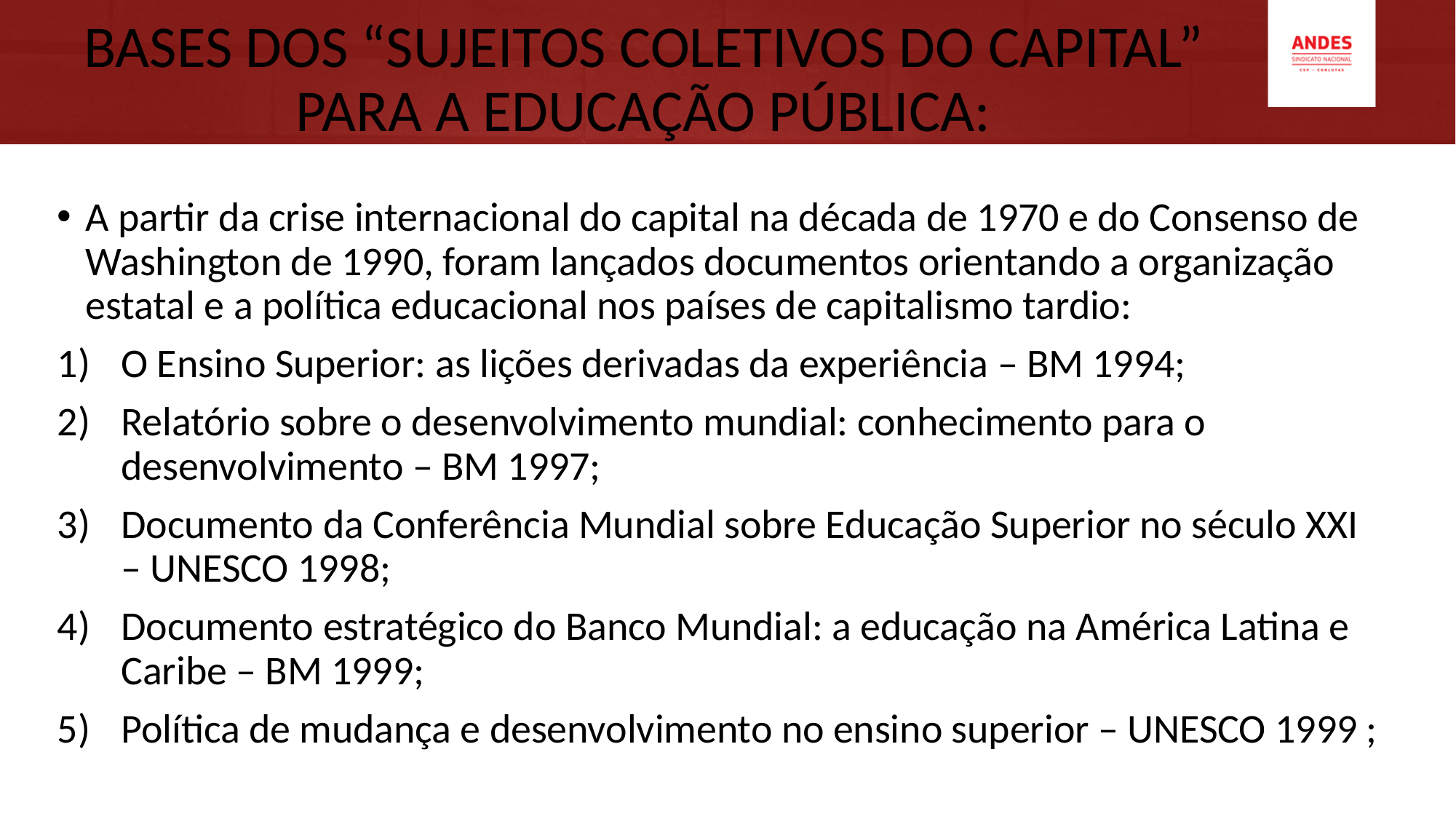

# BASES DOS “SUJEITOS COLETIVOS DO CAPITAL” PARA A EDUCAÇÃO PÚBLICA:
A partir da crise internacional do capital na década de 1970 e do Consenso de Washington de 1990, foram lançados documentos orientando a organização estatal e a política educacional nos países de capitalismo tardio:
O Ensino Superior: as lições derivadas da experiência – BM 1994;
Relatório sobre o desenvolvimento mundial: conhecimento para o desenvolvimento – BM 1997;
Documento da Conferência Mundial sobre Educação Superior no século XXI – UNESCO 1998;
Documento estratégico do Banco Mundial: a educação na América Latina e Caribe – BM 1999;
Política de mudança e desenvolvimento no ensino superior – UNESCO 1999 ;